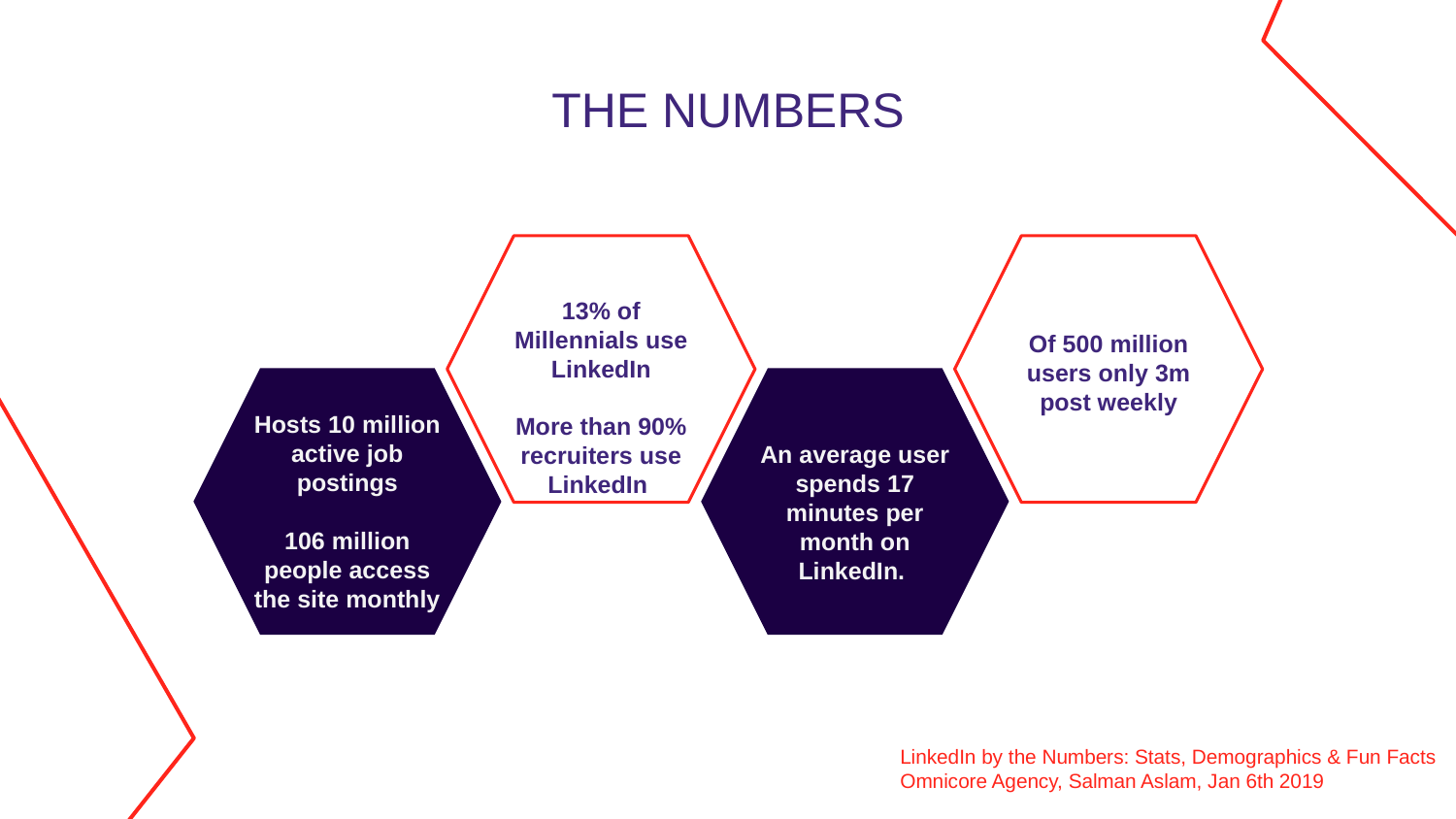

# THE NUMBERS

13% of Millennials use LinkedIn

More than 90% recruiters use LinkedIn
Of 500 million users only 3m post weekly

Hosts 10 million active job postings

106 million people access the site monthly

An average user spends 17 minutes per month on LinkedIn.

LinkedIn by the Numbers: Stats, Demographics & Fun Facts  Omnicore Agency, Salman Aslam, Jan 6th 2019